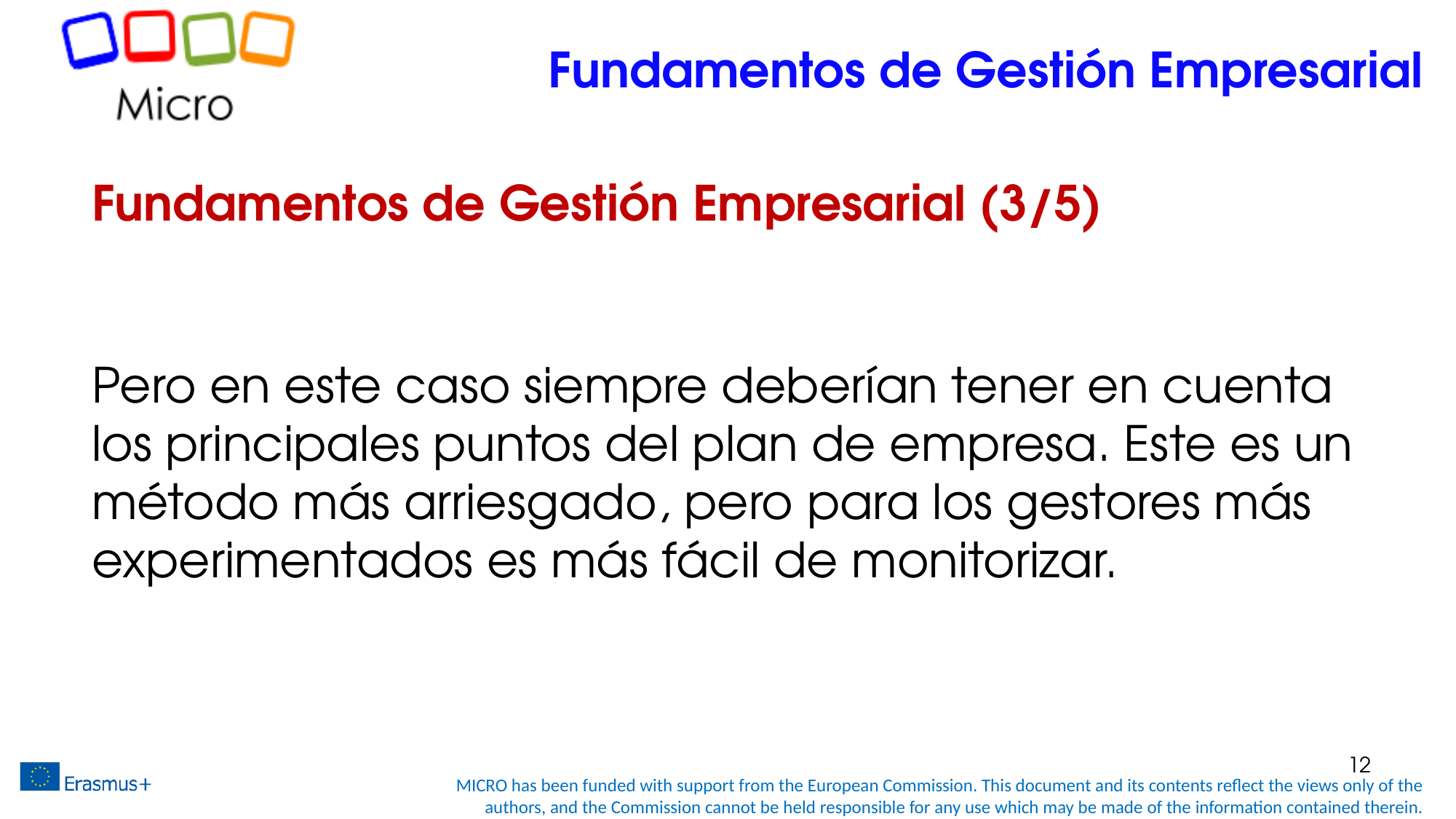

# Fundamentos de Gestión Empresarial
Fundamentos de Gestión Empresarial (3/5)

Pero en este caso siempre deberían tener en cuenta los principales puntos del plan de empresa. Este es un método más arriesgado, pero para los gestores más experimentados es más fácil de monitorizar.
12